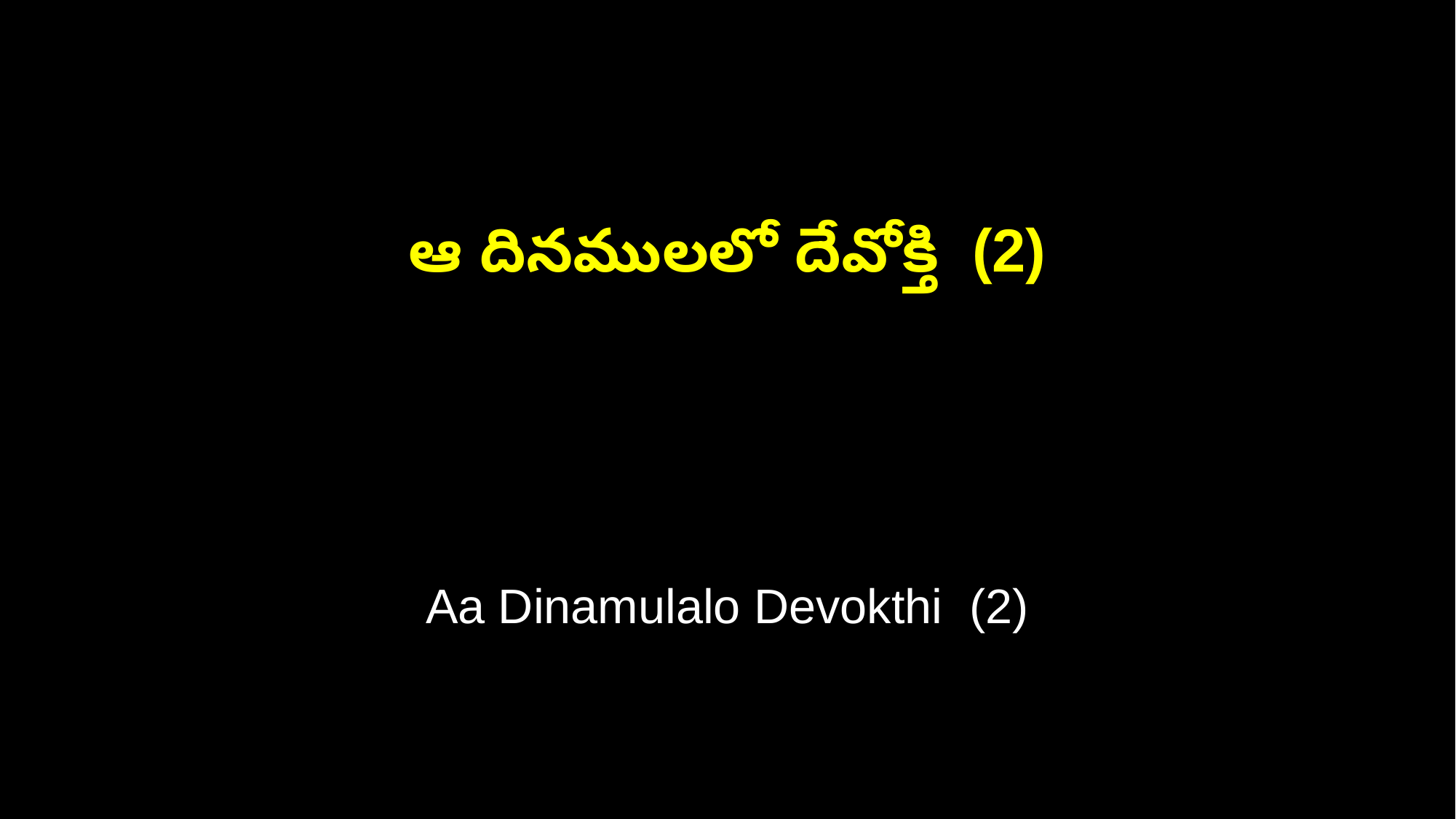

ఆ దినములలో దేవోక్తి  (2)
Aa Dinamulalo Devokthi  (2)